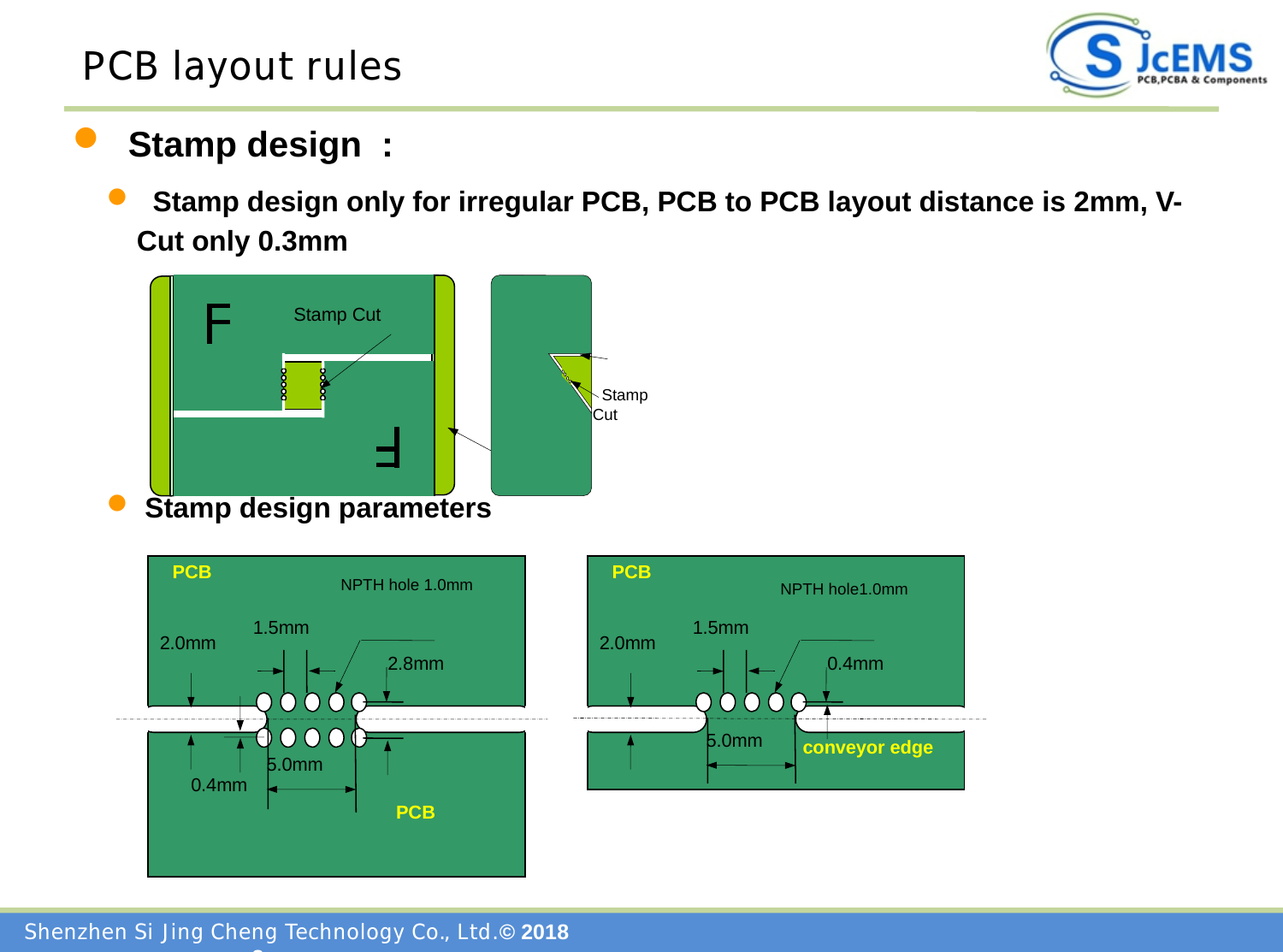

PCB layout rules
  Stamp design  :
  Stamp design only for irregular PCB, PCB to PCB layout distance is 2mm, V-Cut only 0.3mm

 Stamp design parameters

Stamp Cut

  Stamp Cut

PCB
PCB
NPTH hole 1.0mm
NPTH hole1.0mm
1.5mm
1.5mm
2.0mm
2.0mm

2.8mm
0.4mm

5.0mm
conveyor edge

5.0mm

0.4mm

PCB